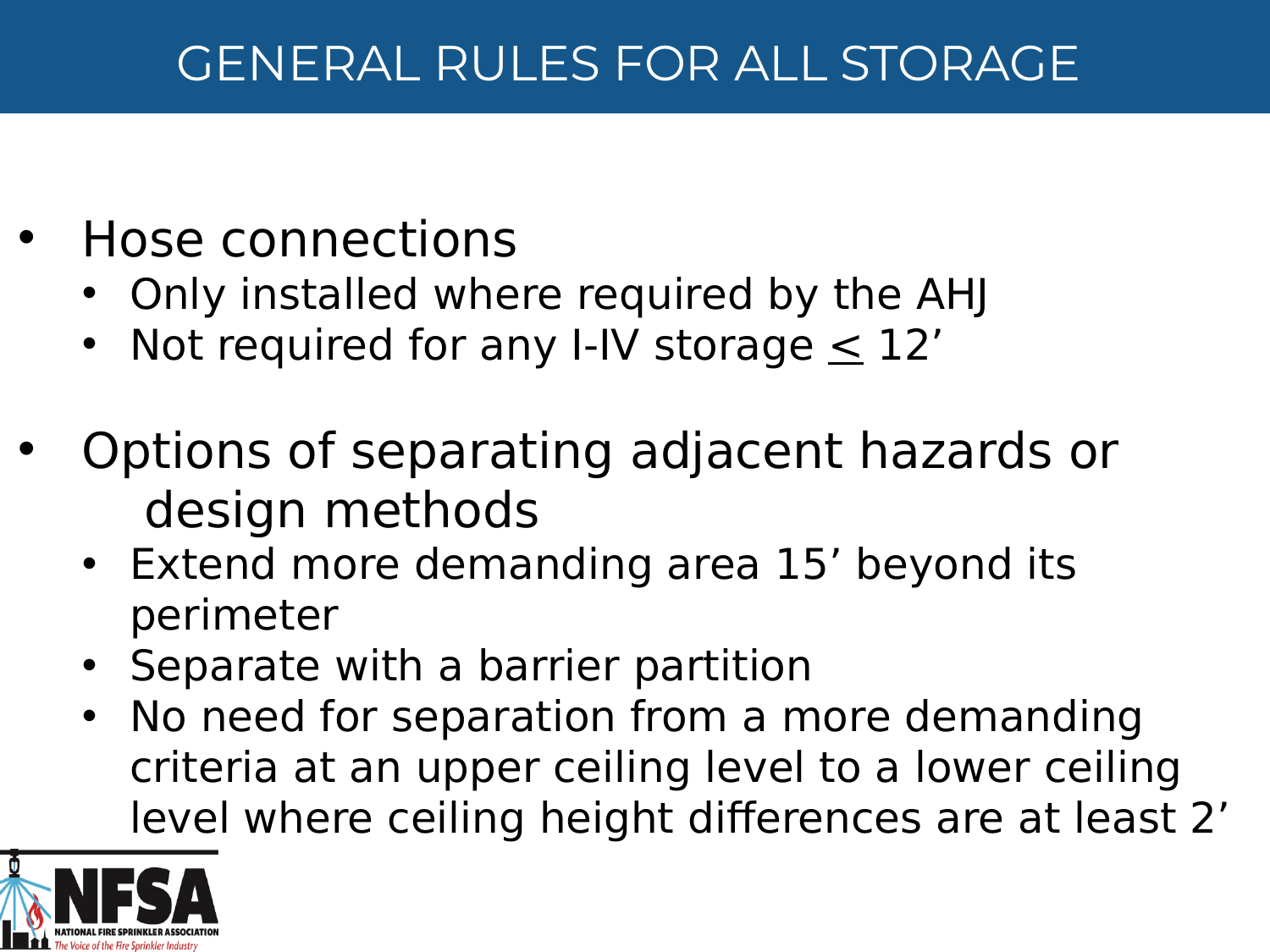

GENERAL RULES FOR ALL STORAGE
Hose connections
Only installed where required by the AHJ
Not required for any I-IV storage < 12’

Options of separating adjacent hazards or
    design methods
Extend more demanding area 15’ beyond its perimeter
Separate with a barrier partition
No need for separation from a more demanding criteria at an upper ceiling level to a lower ceiling level where ceiling height differences are at least 2’

68